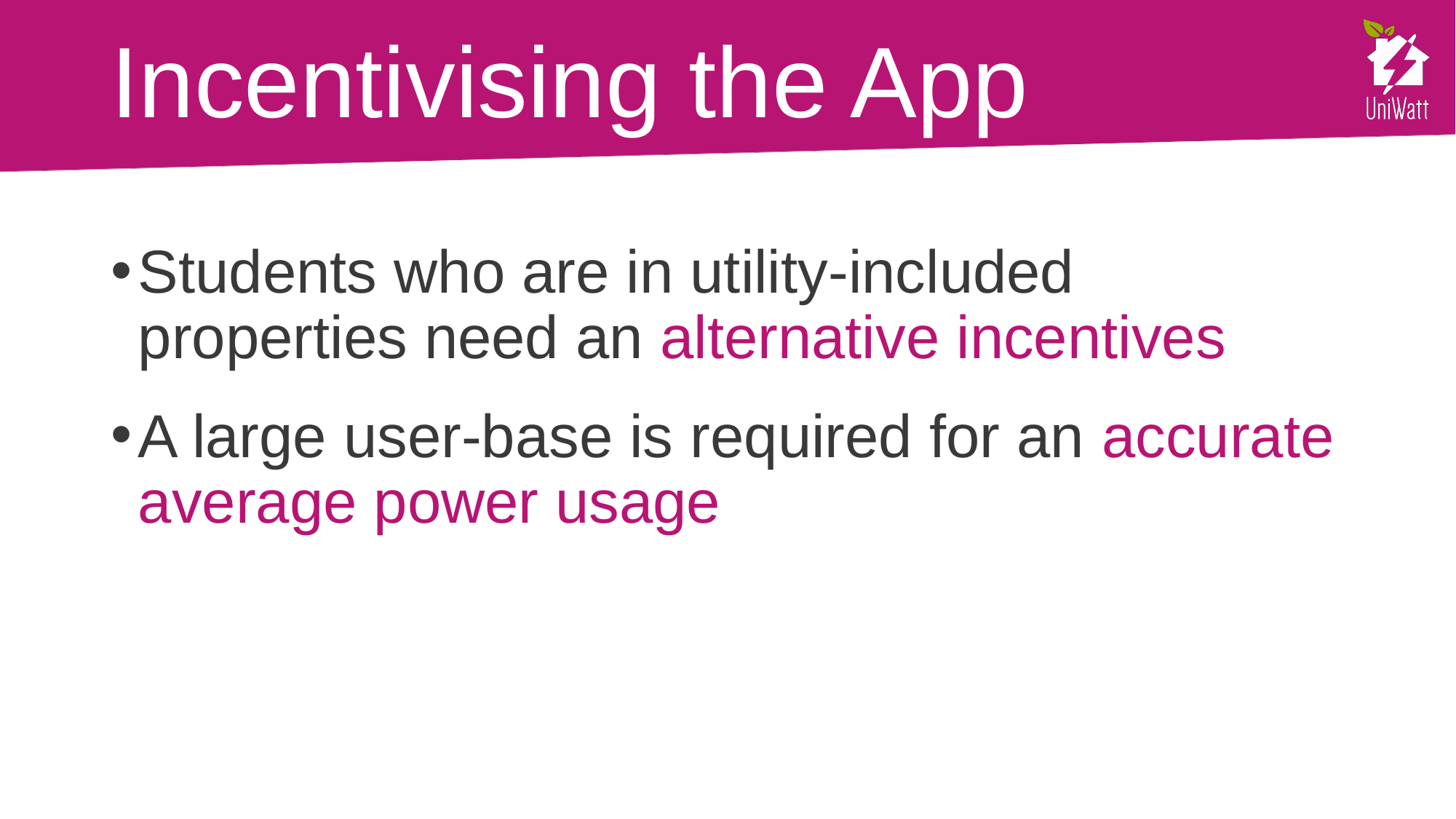

# Incentivising the App
Students who are in utility-included properties need an alternative incentives
A large user-base is required for an accurate average power usage